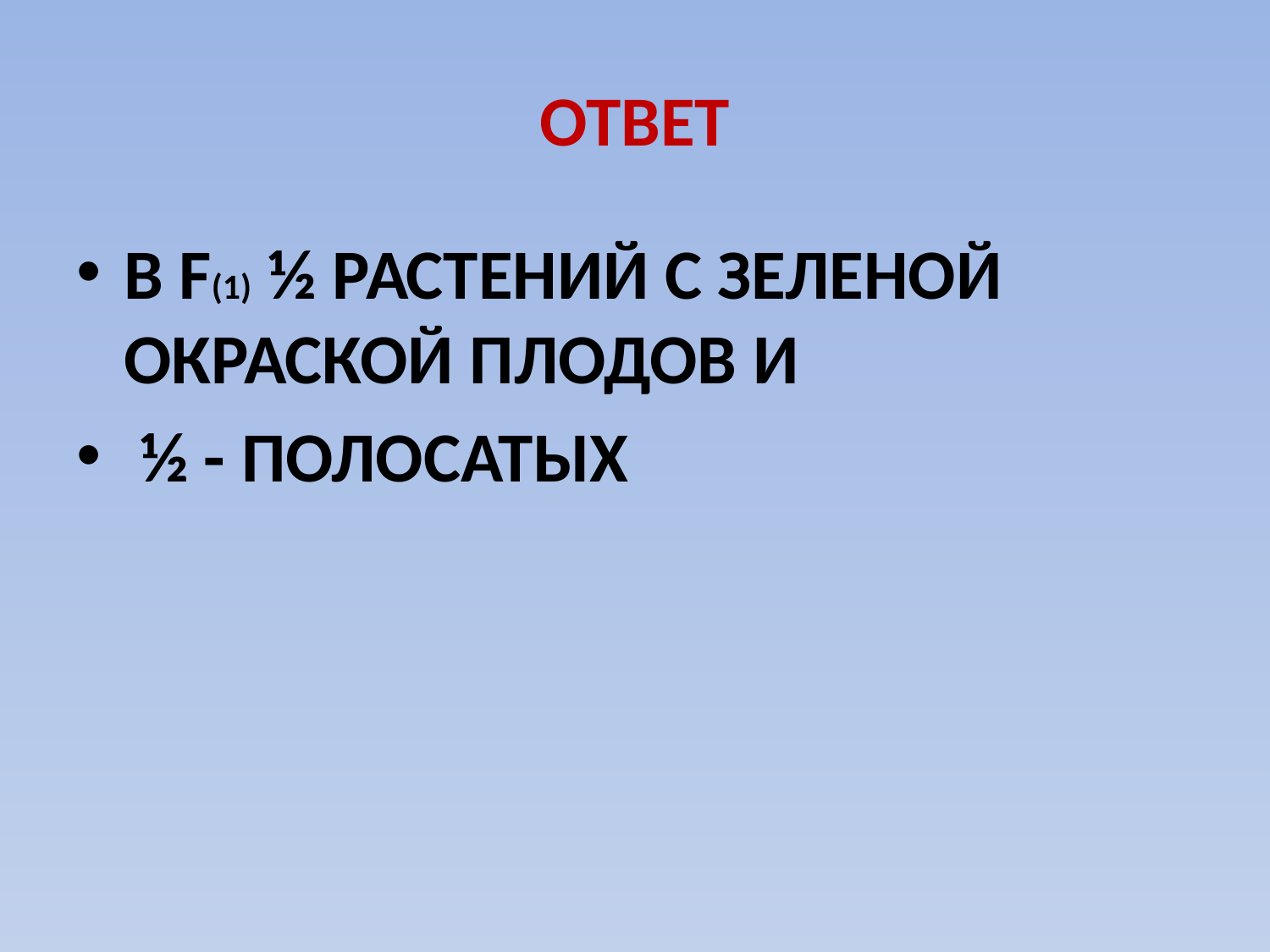

# ОТВЕТ
В F(1) ½ РАСТЕНИЙ С ЗЕЛЕНОЙ ОКРАСКОЙ ПЛОДОВ И
 ½ - ПОЛОСАТЫХ